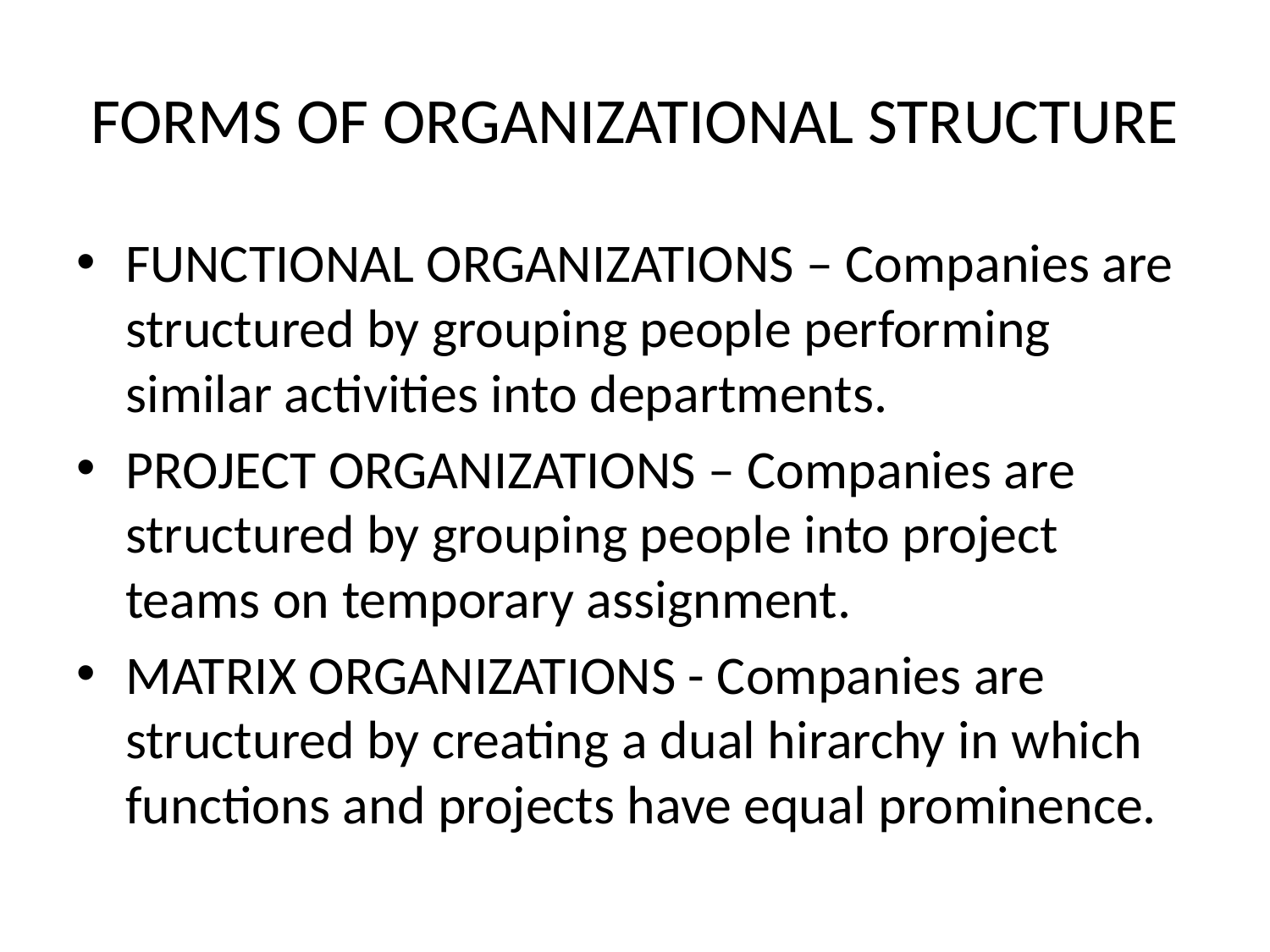

# FORMS OF ORGANIZATIONAL STRUCTURE
FUNCTIONAL ORGANIZATIONS – Companies are structured by grouping people performing similar activities into departments.
PROJECT ORGANIZATIONS – Companies are structured by grouping people into project teams on temporary assignment.
MATRIX ORGANIZATIONS - Companies are structured by creating a dual hirarchy in which functions and projects have equal prominence.